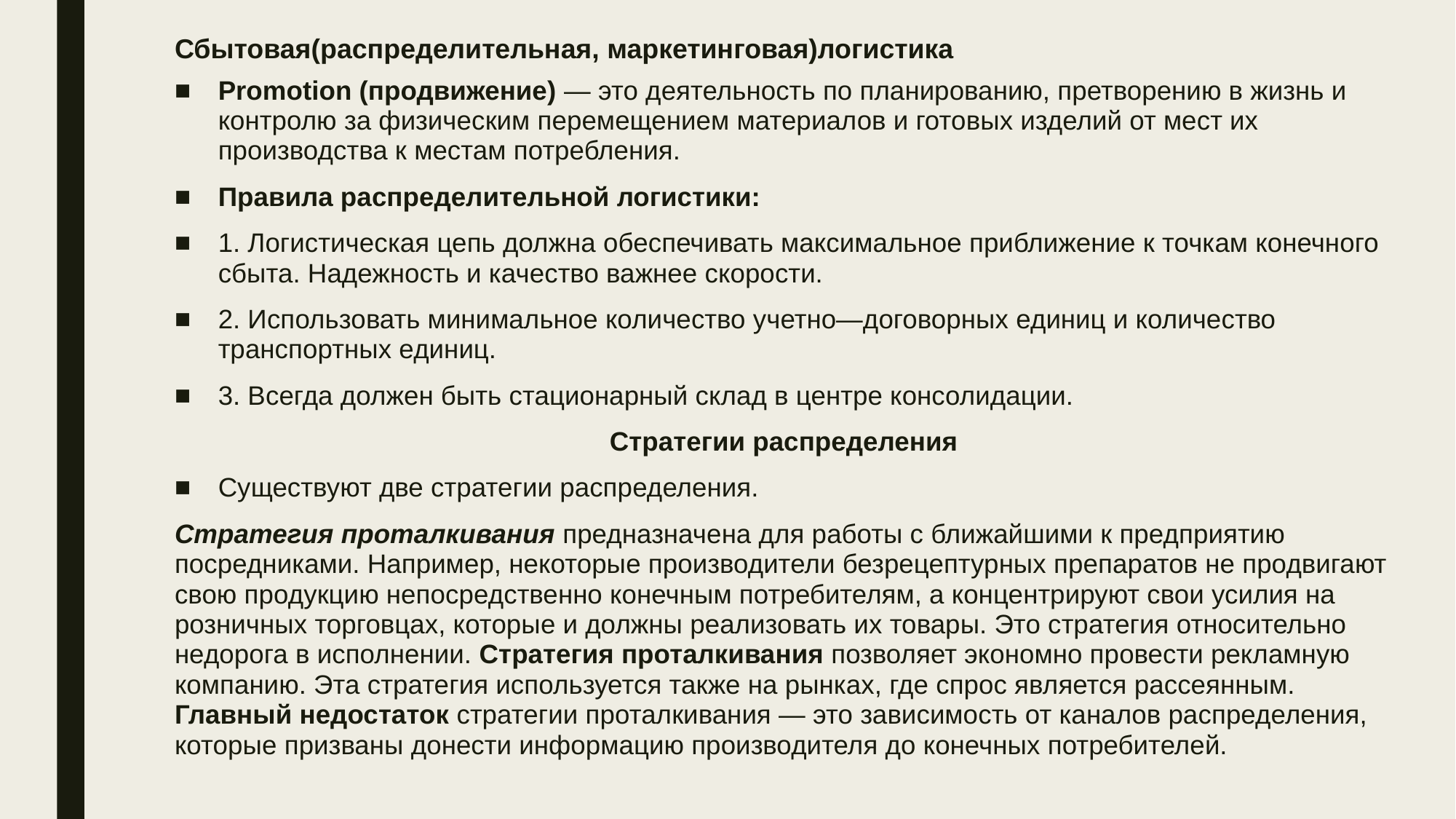

# Сбытовая(распределительная, маркетинговая)логистика
Promotion (продвижение) — это деятельность по планированию, претворению в жизнь и контролю за физическим перемещением материалов и готовых изделий от мест их производства к местам потребления.
Правила распределительной логистики:
1. Логистическая цепь должна обеспечивать максимальное приближение к точкам конечного сбыта. Надежность и качество важнее скорости.
2. Использовать минимальное количество учетно—договорных единиц и количество транспортных единиц.
3. Всегда должен быть стационарный склад в центре консолидации.
Стратегии распределения
Существуют две стратегии распределения.
Стратегия проталкивания предназначена для работы с ближайшими к предприятию посредниками. Например, некоторые производители безрецептурных препаратов не продвигают свою продукцию непосредственно конечным потребителям, а концентрируют свои усилия на розничных торговцах, которые и должны реализовать их товары. Это стратегия относительно недорога в исполнении. Стратегия проталкивания позволяет экономно провести рекламную компанию. Эта стратегия используется также на рынках, где спрос является рассеянным. Главный недостаток стратегии проталкивания — это зависимость от каналов распределения, которые призваны донести информацию производителя до конечных потребителей.